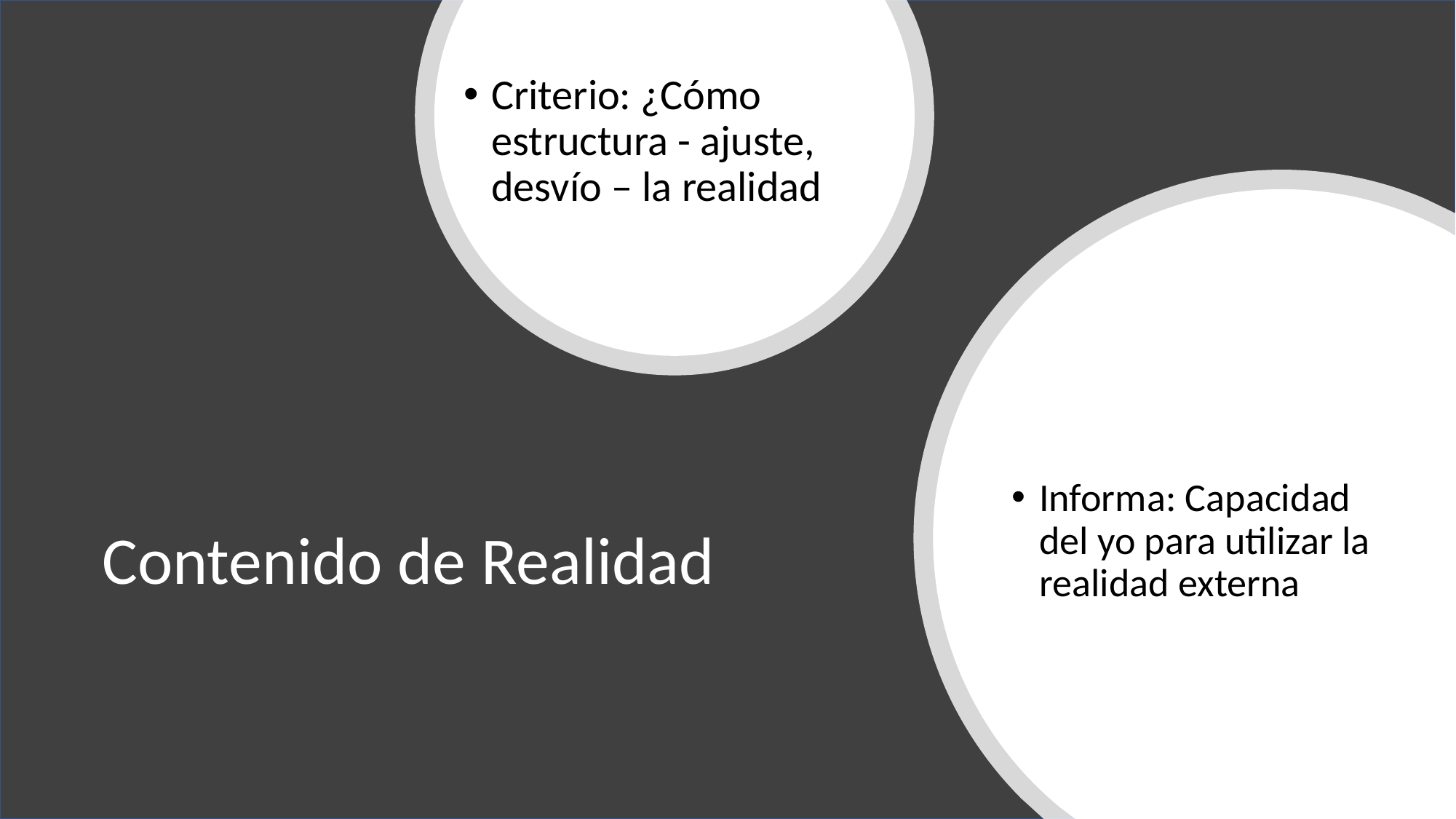

Criterio: ¿Cómo estructura - ajuste, desvío – la realidad

Informa: Capacidad del yo para utilizar la realidad externa
# Contenido de Realidad